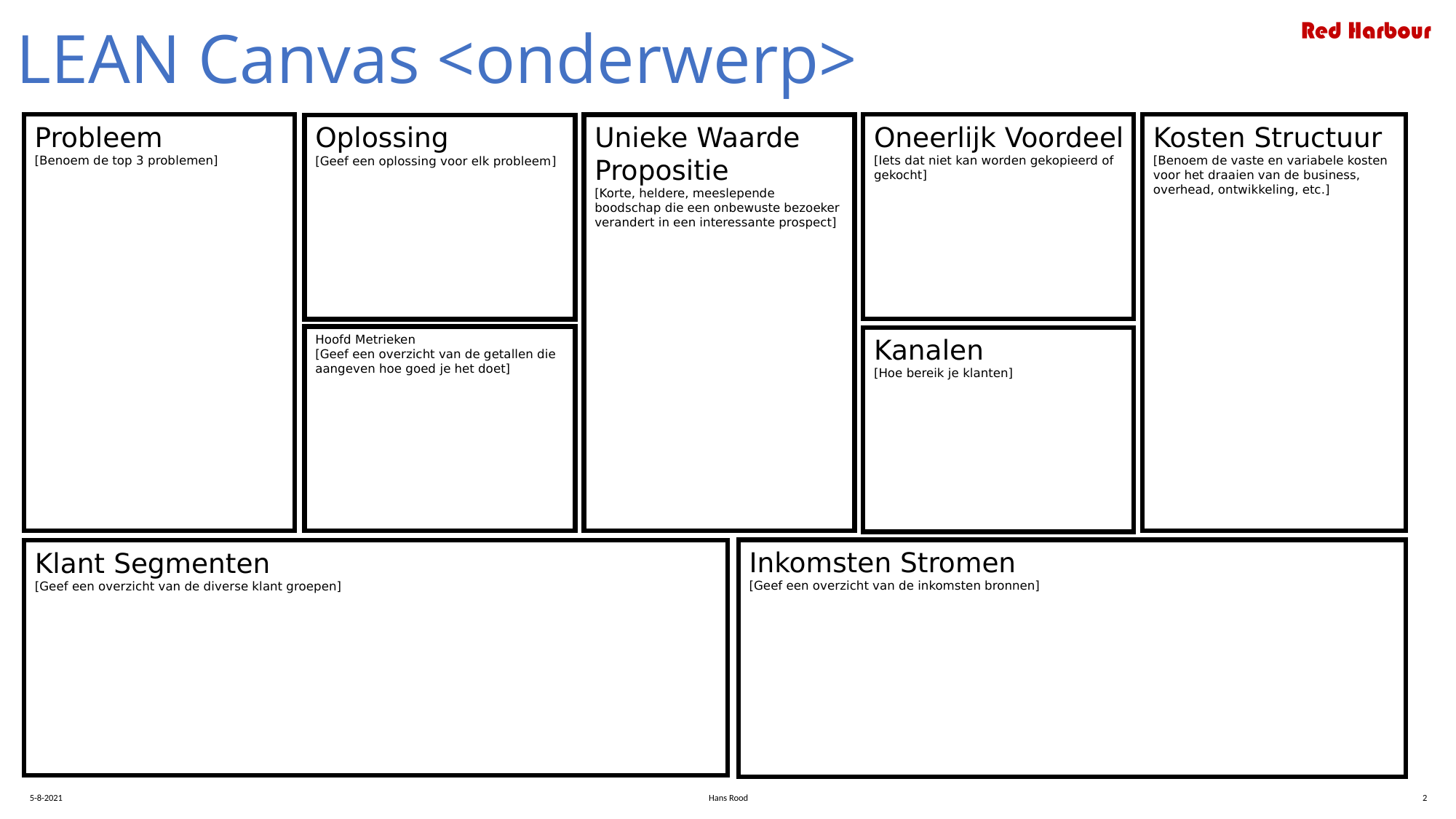

LEAN Canvas <onderwerp>
Probleem
[Benoem de top 3 problemen]

Oneerlijk Voordeel [Iets dat niet kan worden gekopieerd of gekocht]

Kosten Structuur
[Benoem de vaste en variabele kosten voor het draaien van de business, overhead, ontwikkeling, etc.]

Unieke Waarde Propositie
[Korte, heldere, meeslepende boodschap die een onbewuste bezoeker verandert in een interessante prospect]

Oplossing
[Geef een oplossing voor elk probleem]

Hoofd Metrieken
[Geef een overzicht van de getallen die aangeven hoe goed je het doet]

Kanalen
[Hoe bereik je klanten]

Inkomsten Stromen
[Geef een overzicht van de inkomsten bronnen]

Klant Segmenten
[Geef een overzicht van de diverse klant groepen]

5-8-2021
Hans Rood
2